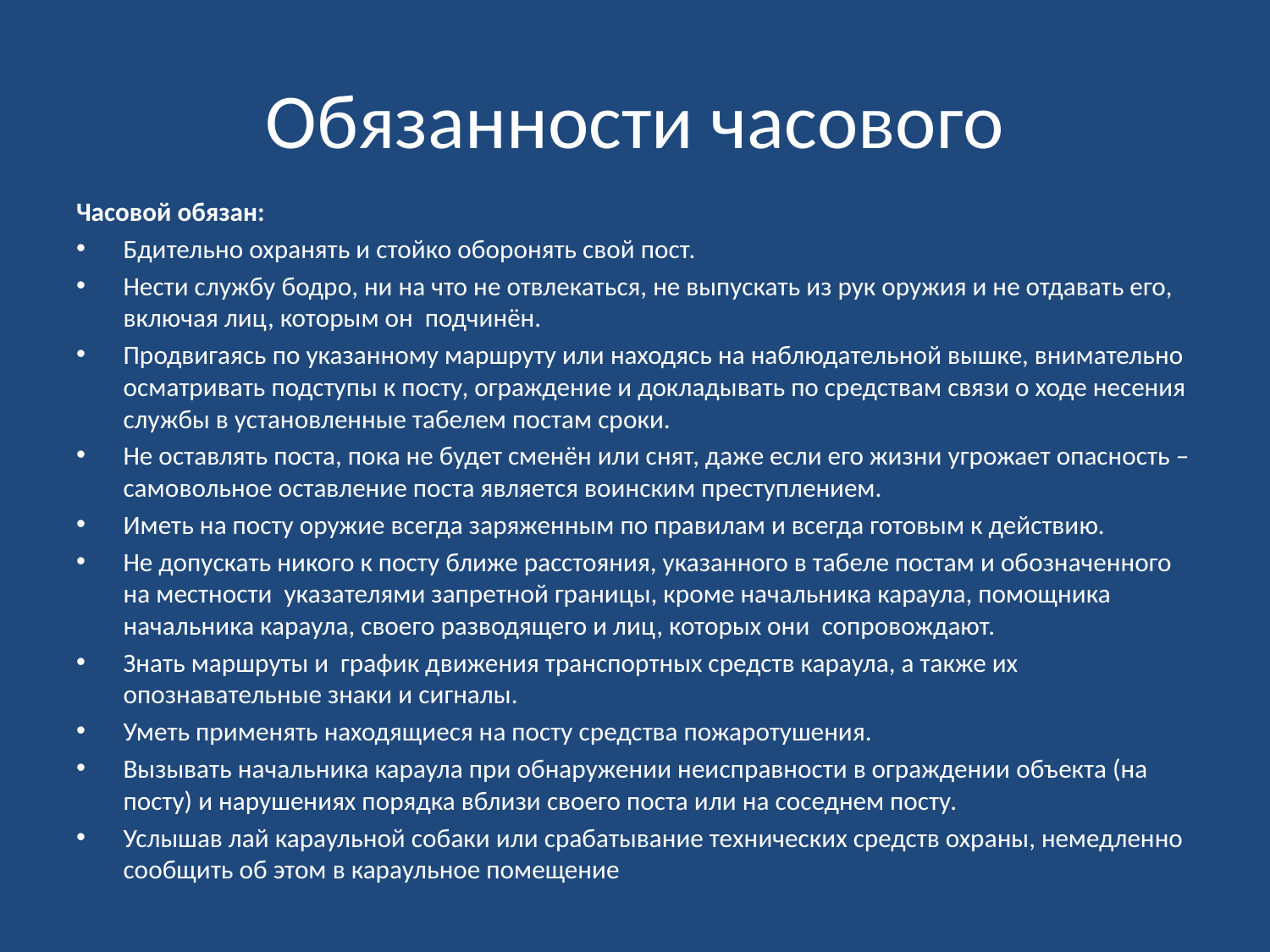

# Обязанности часового
Часовой обязан:
Бдительно охранять и стойко оборонять свой пост.
Нести службу бодро, ни на что не отвлекаться, не выпускать из рук оружия и не отдавать его, включая лиц, которым он  подчинён.
Продвигаясь по указанному маршруту или находясь на наблюдательной вышке, внимательно осматривать подступы к посту, ограждение и докладывать по средствам связи о ходе несения службы в установленные табелем постам сроки.
Не оставлять поста, пока не будет сменён или снят, даже если его жизни угрожает опасность – самовольное оставление поста является воинским преступлением.
Иметь на посту оружие всегда заряженным по правилам и всегда готовым к действию.
Не допускать никого к посту ближе расстояния, указанного в табеле постам и обозначенного на местности  указателями запретной границы, кроме начальника караула, помощника начальника караула, своего разводящего и лиц, которых они  сопровождают.
Знать маршруты и  график движения транспортных средств караула, а также их опознавательные знаки и сигналы.
Уметь применять находящиеся на посту средства пожаротушения.
Вызывать начальника караула при обнаружении неисправности в ограждении объекта (на посту) и нарушениях порядка вблизи своего поста или на соседнем посту.
Услышав лай караульной собаки или срабатывание технических средств охраны, немедленно сообщить об этом в караульное помещение